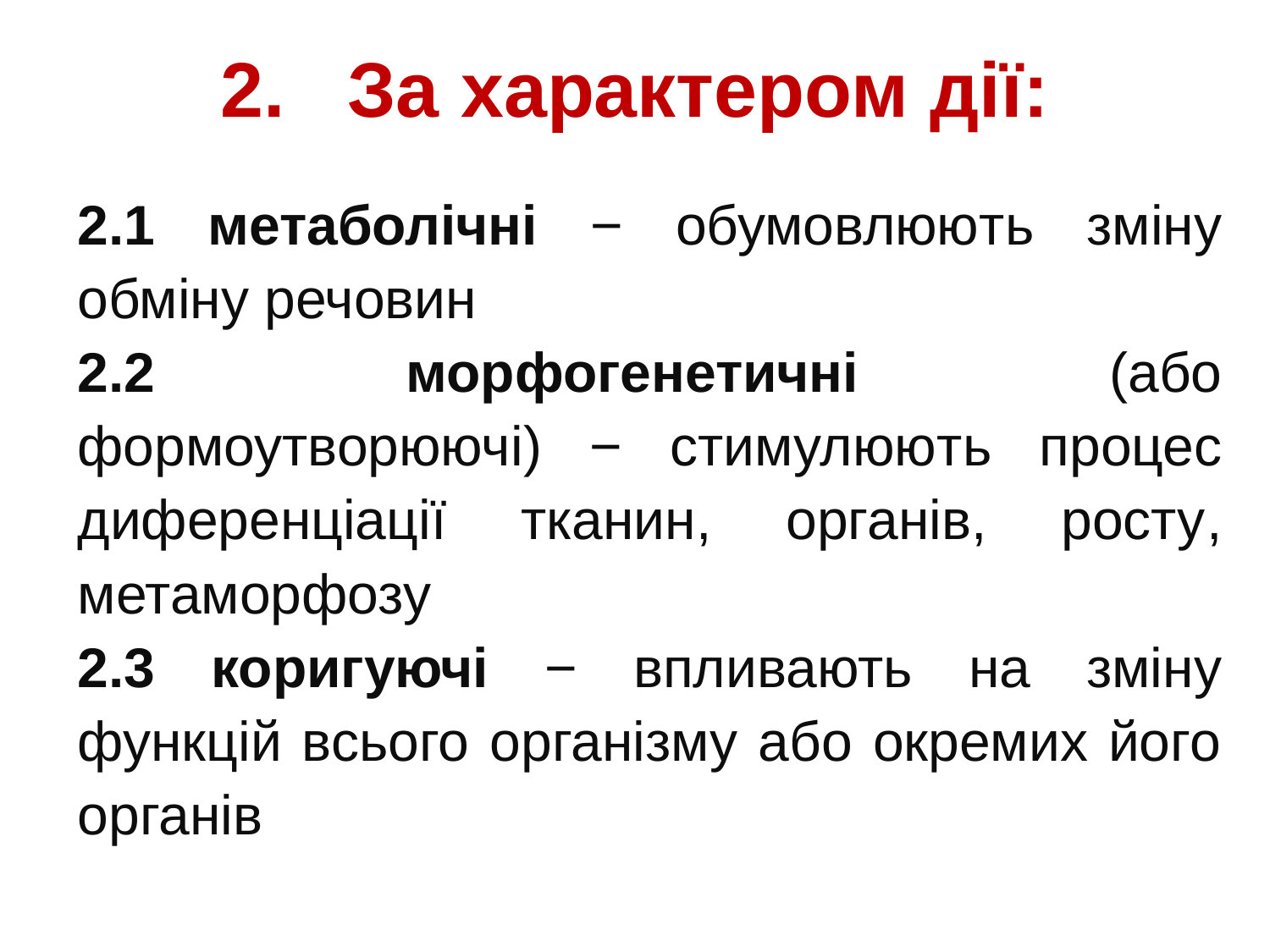

# 2.	За характером дії:
2.1 метаболічні − обумовлюють зміну обміну речовин
2.2 морфогенетичні (або формоутворюючі) − стимулюють процес диференціації тканин, органів, росту, метаморфозу
2.3 коригуючі − впливають на зміну функцій всього організму або окремих його органів